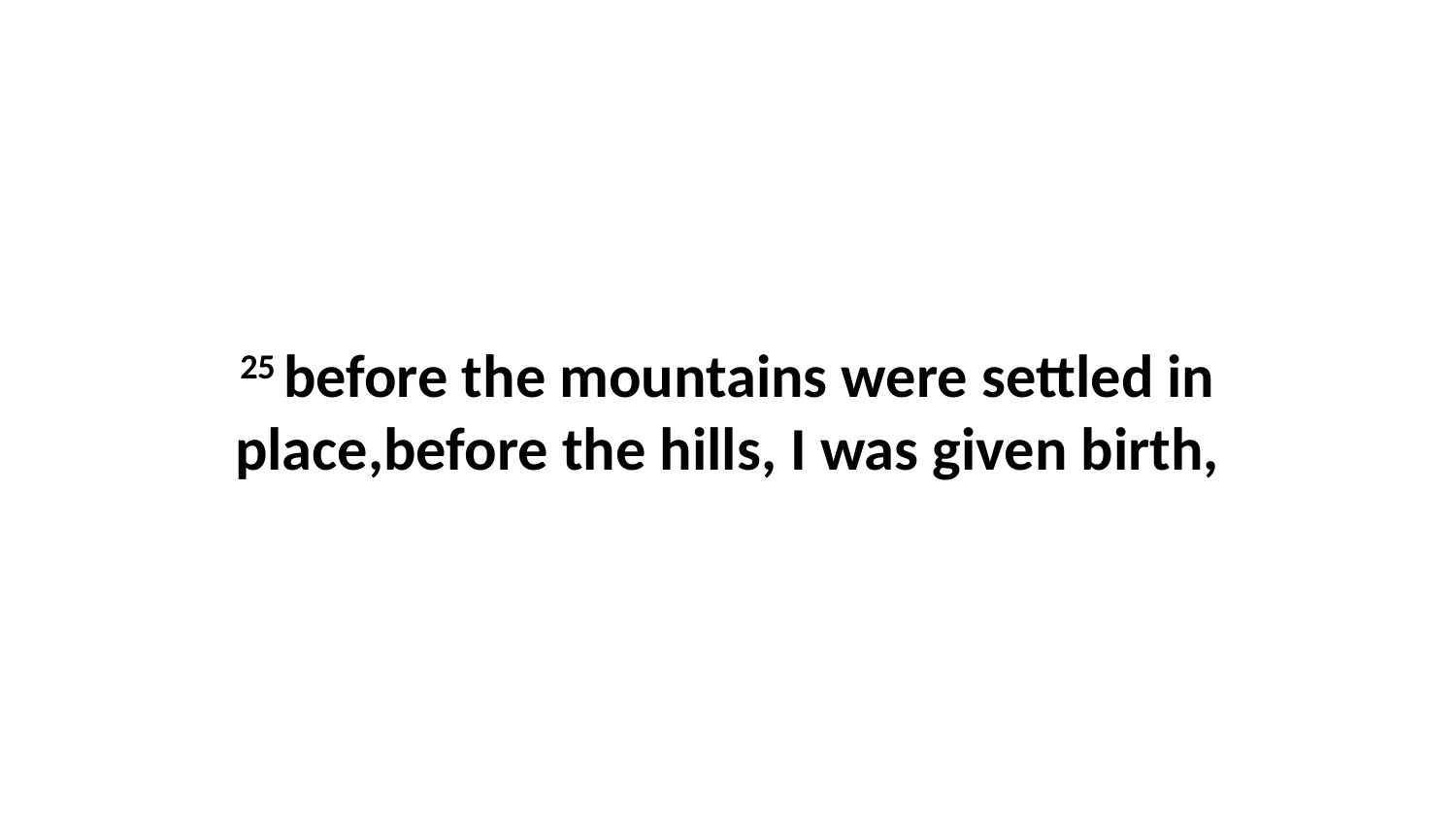

25 before the mountains were settled in place,before the hills, I was given birth,